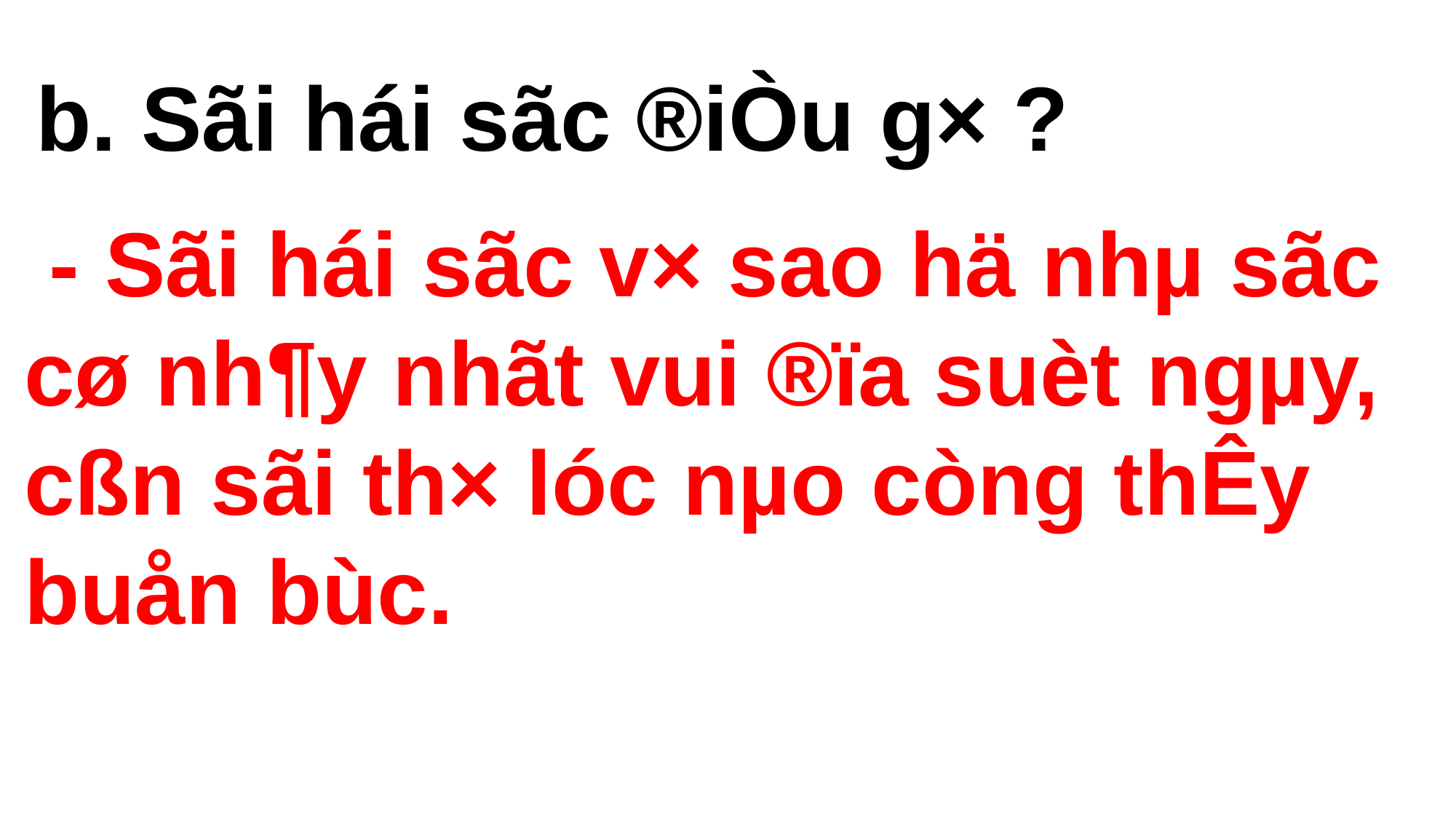

b. Sãi hái sãc ®iÒu g× ?
 - Sãi hái sãc v× sao hä nhµ sãc cø nh¶y nhãt vui ®ïa suèt ngµy, cßn sãi th× lóc nµo còng thÊy buån bùc.